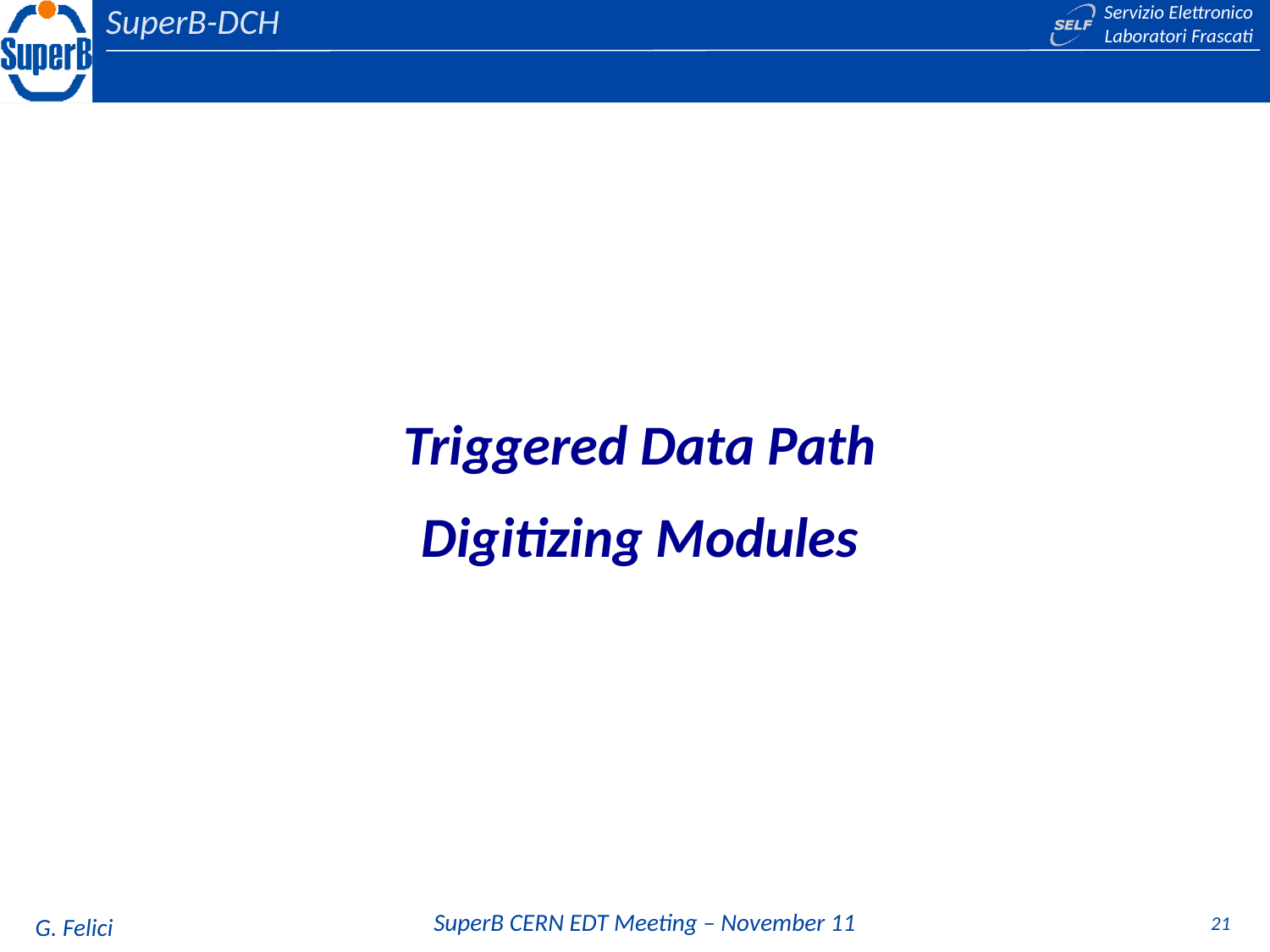

Triggered Data Path
Digitizing Modules
21
G. Felici
SuperB CERN EDT Meeting – November 11